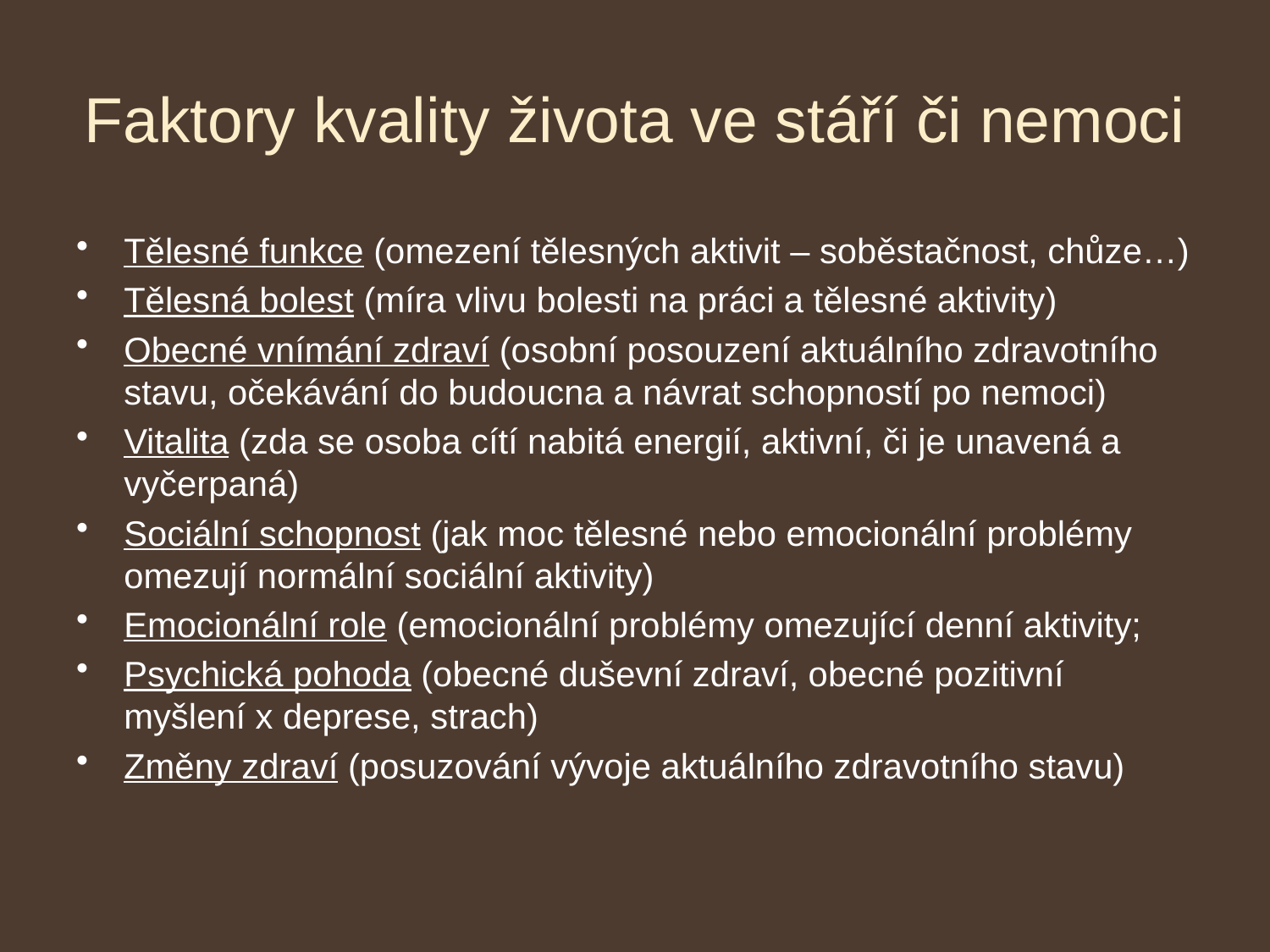

# Faktory kvality života ve stáří či nemoci
Tělesné funkce (omezení tělesných aktivit – soběstačnost, chůze…)
Tělesná bolest (míra vlivu bolesti na práci a tělesné aktivity)
Obecné vnímání zdraví (osobní posouzení aktuálního zdravotního stavu, očekávání do budoucna a návrat schopností po nemoci)
Vitalita (zda se osoba cítí nabitá energií, aktivní, či je unavená a vyčerpaná)
Sociální schopnost (jak moc tělesné nebo emocionální problémy omezují normální sociální aktivity)
Emocionální role (emocionální problémy omezující denní aktivity;
Psychická pohoda (obecné duševní zdraví, obecné pozitivní myšlení x deprese, strach)
Změny zdraví (posuzování vývoje aktuálního zdravotního stavu)